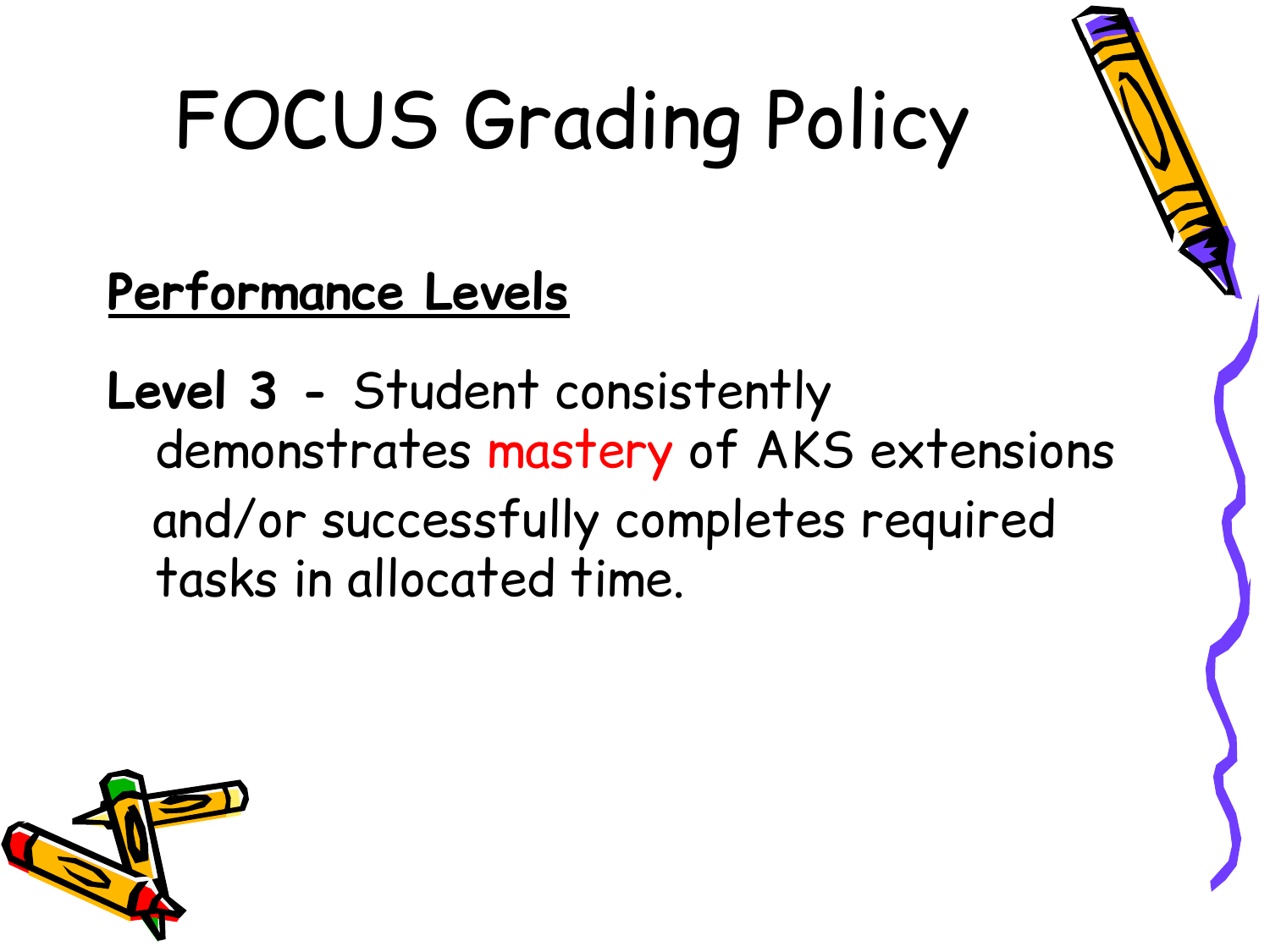

# FOCUS Grading Policy
Performance Levels

Level 3 - Student consistently demonstrates mastery of AKS extensions
   and/or successfully completes required tasks in allocated time.